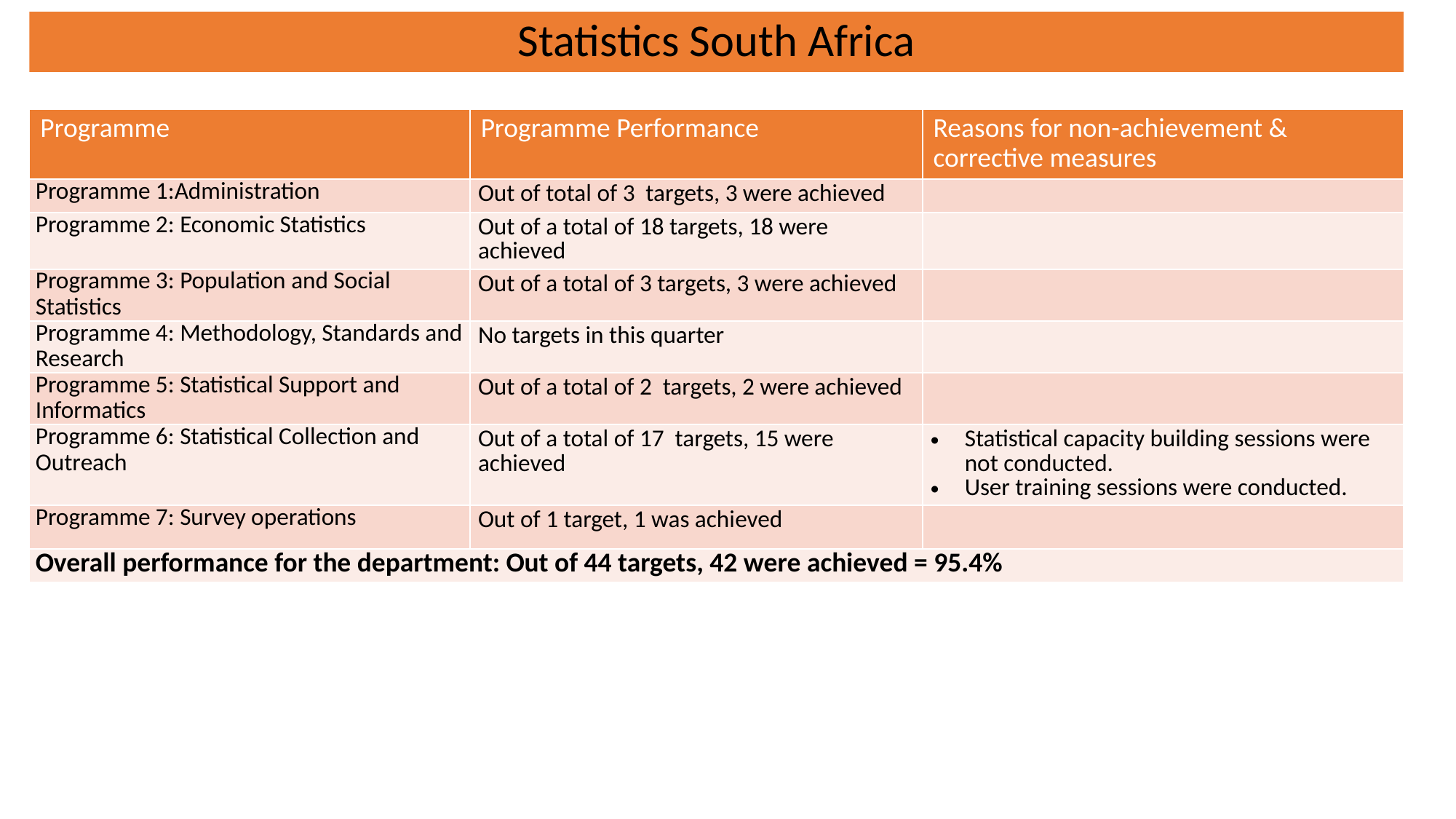

# Statistics South Africa
| Programme | Programme Performance | Reasons for non-achievement & corrective measures |
| --- | --- | --- |
| Programme 1:Administration | Out of total of 3 targets, 3 were achieved |  |
| Programme 2: Economic Statistics | Out of a total of 18 targets, 18 were achieved |  |
| Programme 3: Population and Social Statistics | Out of a total of 3 targets, 3 were achieved |  |
| Programme 4: Methodology, Standards and Research | No targets in this quarter |  |
| Programme 5: Statistical Support and Informatics | Out of a total of 2 targets, 2 were achieved |  |
| Programme 6: Statistical Collection and Outreach | Out of a total of 17 targets, 15 were achieved | Statistical capacity building sessions were not conducted. User training sessions were conducted. |
| Programme 7: Survey operations | Out of 1 target, 1 was achieved |  |
| Overall performance for the department: Out of 44 targets, 42 were achieved = 95.4% |  |  |